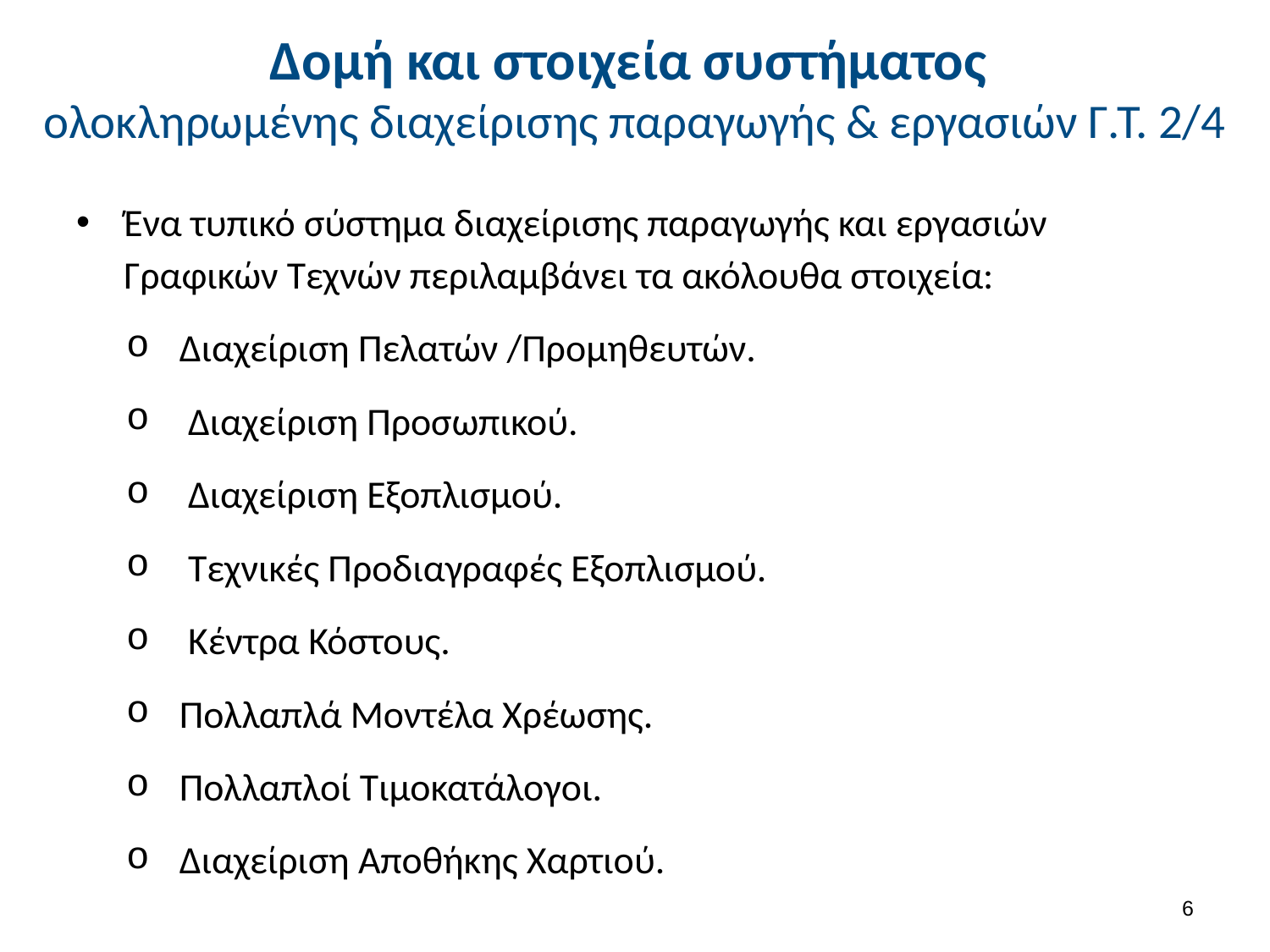

# Δομή και στοιχεία συστήματος ολοκληρωμένης διαχείρισης παραγωγής & εργασιών Γ.Τ. 2/4
Ένα τυπικό σύστημα διαχείρισης παραγωγής και εργασιών Γραφικών Τεχνών περιλαμβάνει τα ακόλουθα στοιχεία:
Διαχείριση Πελατών /Προμηθευτών.
 Διαχείριση Προσωπικού.
 Διαχείριση Εξοπλισμού.
 Τεχνικές Προδιαγραφές Εξοπλισμού.
 Κέντρα Κόστους.
Πολλαπλά Μοντέλα Χρέωσης.
Πολλαπλοί Τιμοκατάλογοι.
Διαχείριση Αποθήκης Χαρτιού.

6